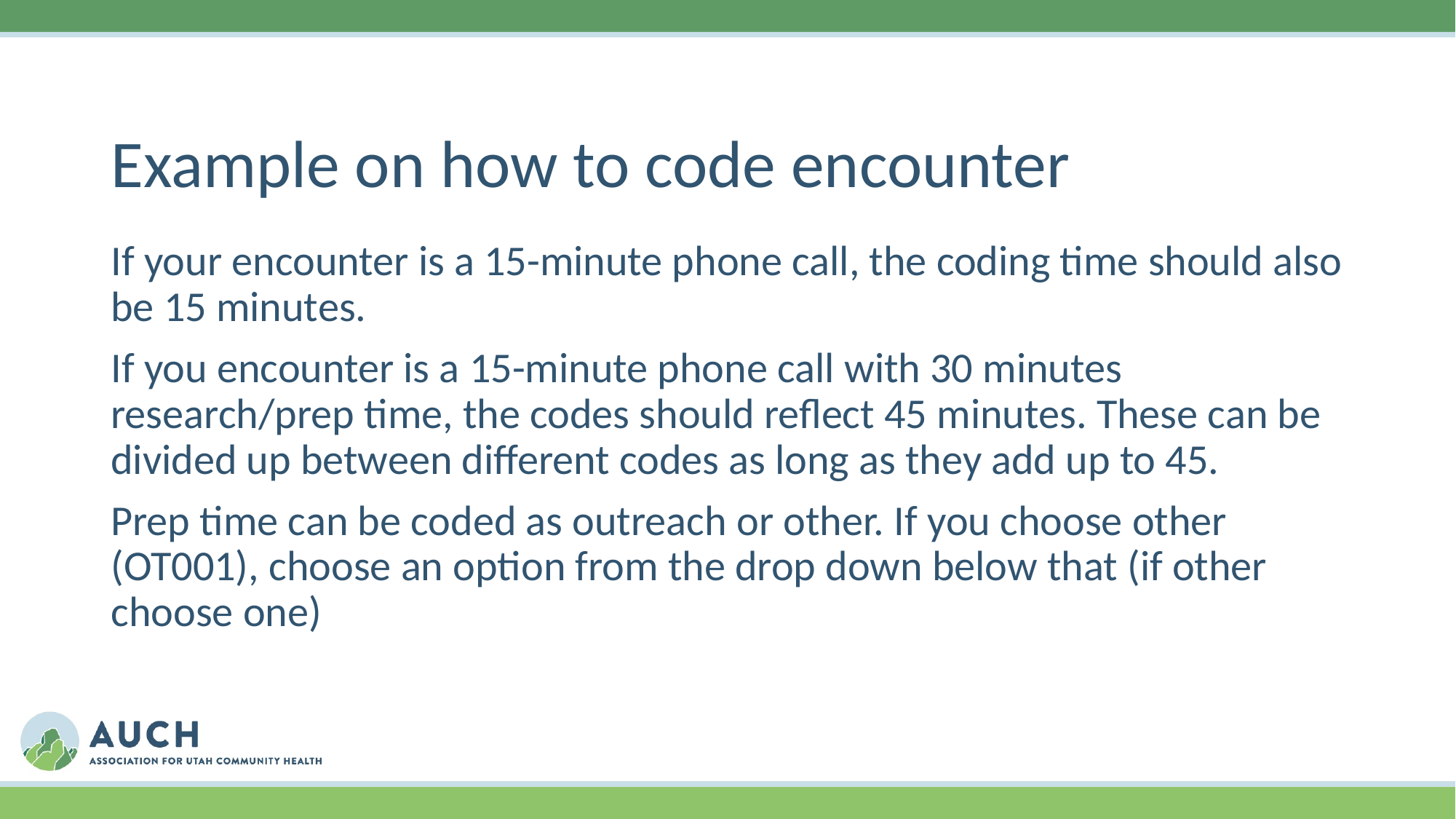

# Example on how to code encounter
If your encounter is a 15-minute phone call, the coding time should also be 15 minutes.
If you encounter is a 15-minute phone call with 30 minutes research/prep time, the codes should reflect 45 minutes. These can be divided up between different codes as long as they add up to 45.
Prep time can be coded as outreach or other. If you choose other (OT001), choose an option from the drop down below that (if other choose one)